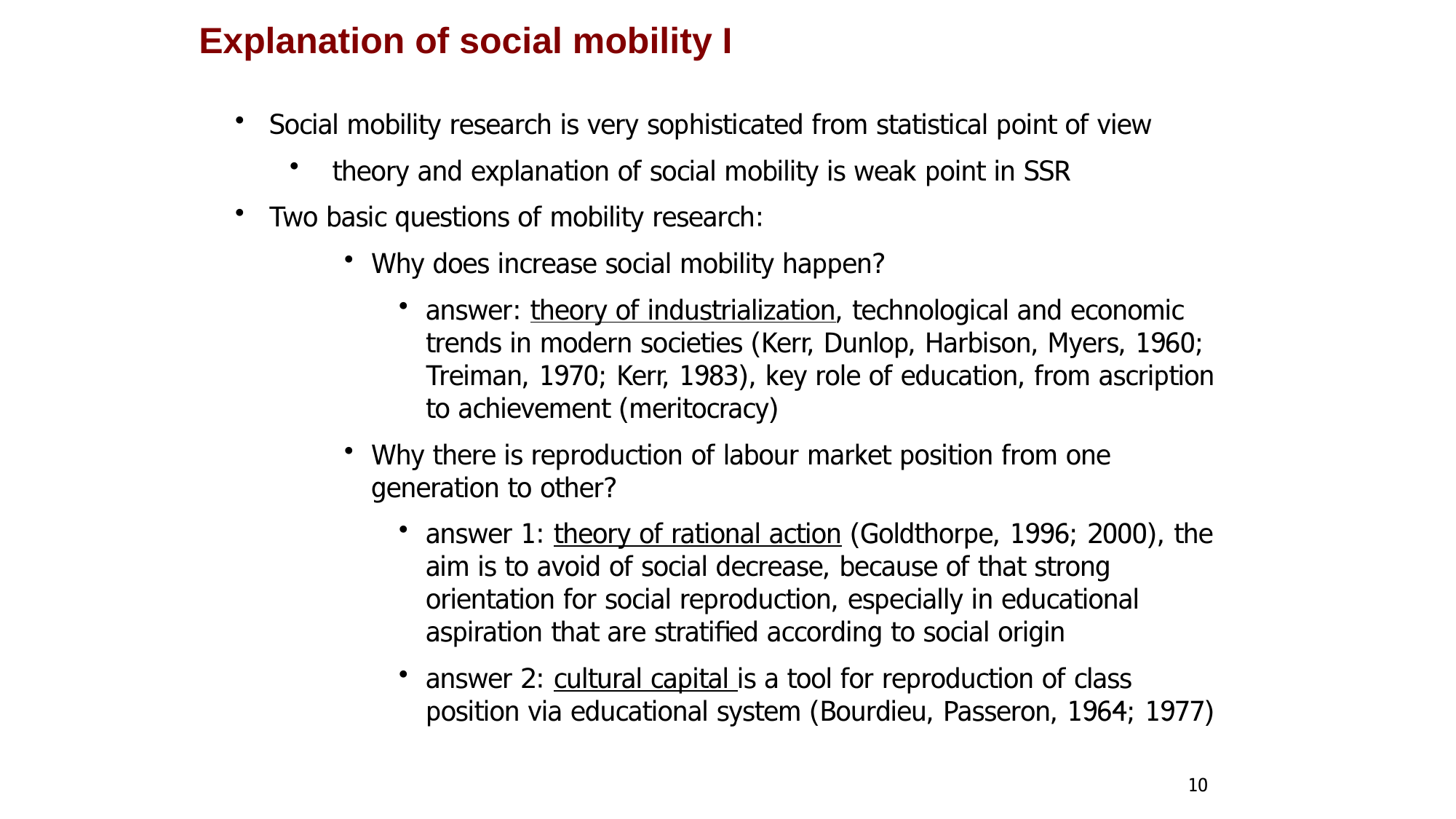

Explanation of social mobility I

Social mobility research is very sophisticated from statistical point of view
 theory and explanation of social mobility is weak point in SSR
Two basic questions of mobility research:
Why does increase social mobility happen?
answer: theory of industrialization, technological and economic trends in modern societies (Kerr, Dunlop, Harbison, Myers, 1960; Treiman, 1970; Kerr, 1983), key role of education, from ascription to achievement (meritocracy)
Why there is reproduction of labour market position from one generation to other?
answer 1: theory of rational action (Goldthorpe, 1996; 2000), the aim is to avoid of social decrease, because of that strong orientation for social reproduction, especially in educational aspiration that are stratified according to social origin
answer 2: cultural capital is a tool for reproduction of class position via educational system (Bourdieu, Passeron, 1964; 1977)
10